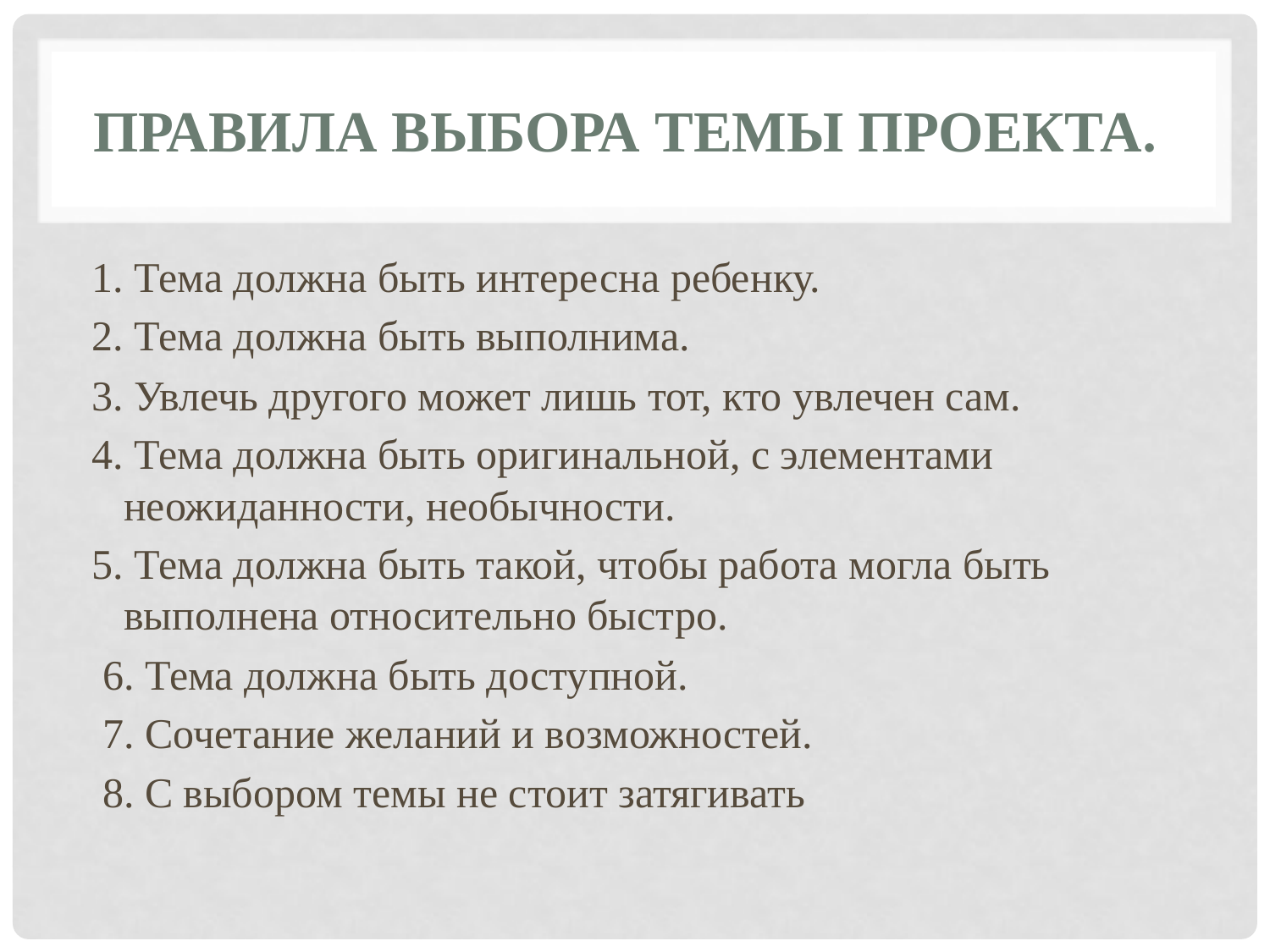

# Правила выбора темы проекта.
1. Тема должна быть интересна ребенку.
2. Тема должна быть выполнима.
3. Увлечь другого может лишь тот, кто увлечен сам.
4. Тема должна быть оригинальной, с элементами неожиданности, необычности.
5. Тема должна быть такой, чтобы работа могла быть выполнена относительно быстро.
 6. Тема должна быть доступной.
 7. Сочетание желаний и возможностей.
 8. С выбором темы не стоит затягивать